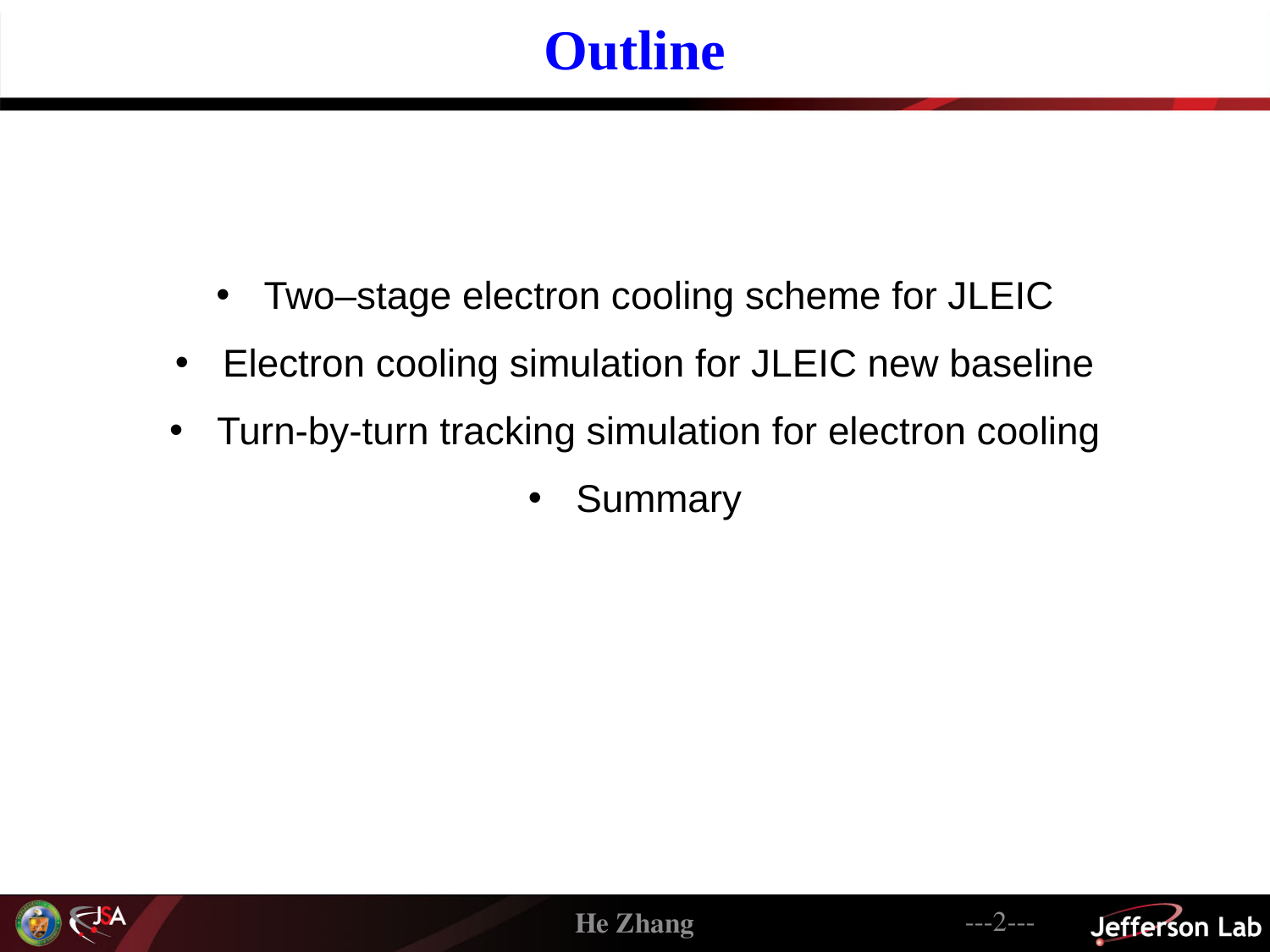

Outline
Two–stage electron cooling scheme for JLEIC
Electron cooling simulation for JLEIC new baseline
Turn-by-turn tracking simulation for electron cooling
Summary
He Zhang
---2---